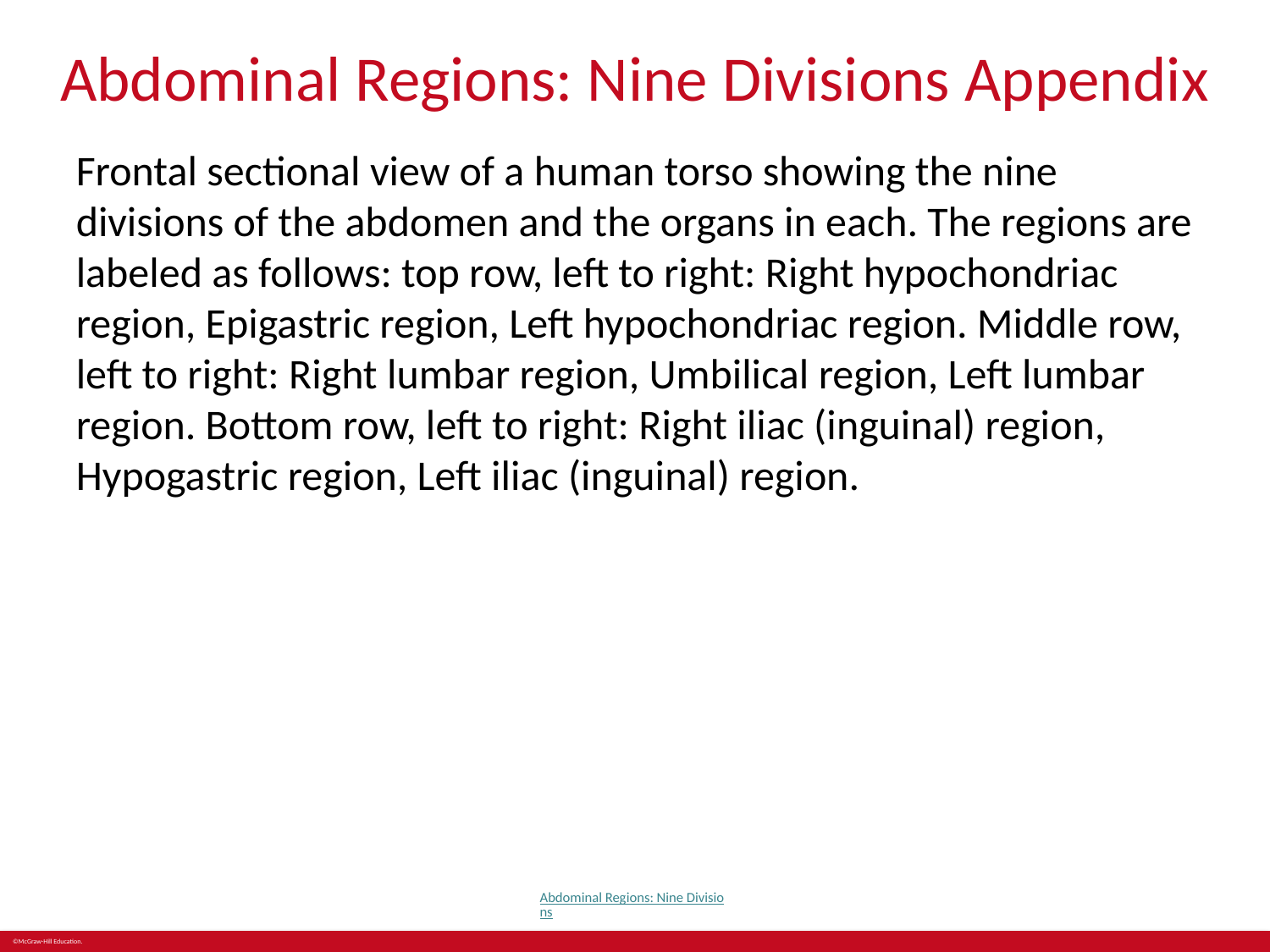

# Abdominal Regions: Nine Divisions Appendix
Frontal sectional view of a human torso showing the nine divisions of the abdomen and the organs in each. The regions are labeled as follows: top row, left to right: Right hypochondriac region, Epigastric region, Left hypochondriac region. Middle row, left to right: Right lumbar region, Umbilical region, Left lumbar region. Bottom row, left to right: Right iliac (inguinal) region, Hypogastric region, Left iliac (inguinal) region.
Abdominal Regions: Nine Divisions